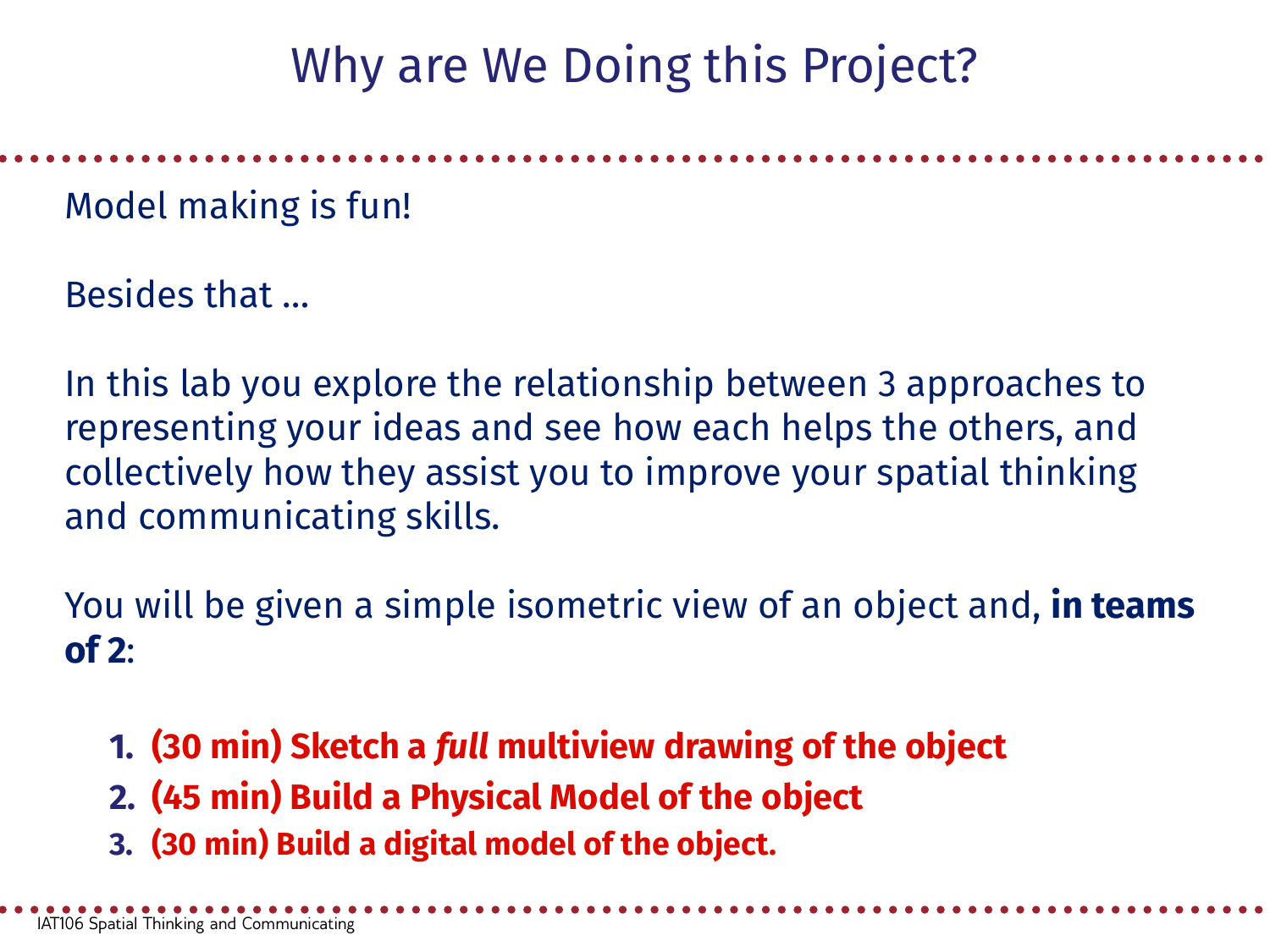

# Why are We Doing this Project?

Model making is fun!

Besides that …

In this lab you explore the relationship between 3 approaches to representing your ideas and see how each helps the others, and collectively how they assist you to improve your spatial thinking and communicating skills.

You will be given a simple isometric view of an object and, in teams of 2:

(30 min) Sketch a full multiview drawing of the object
(45 min) Build a Physical Model of the object
(30 min) Build a digital model of the object.